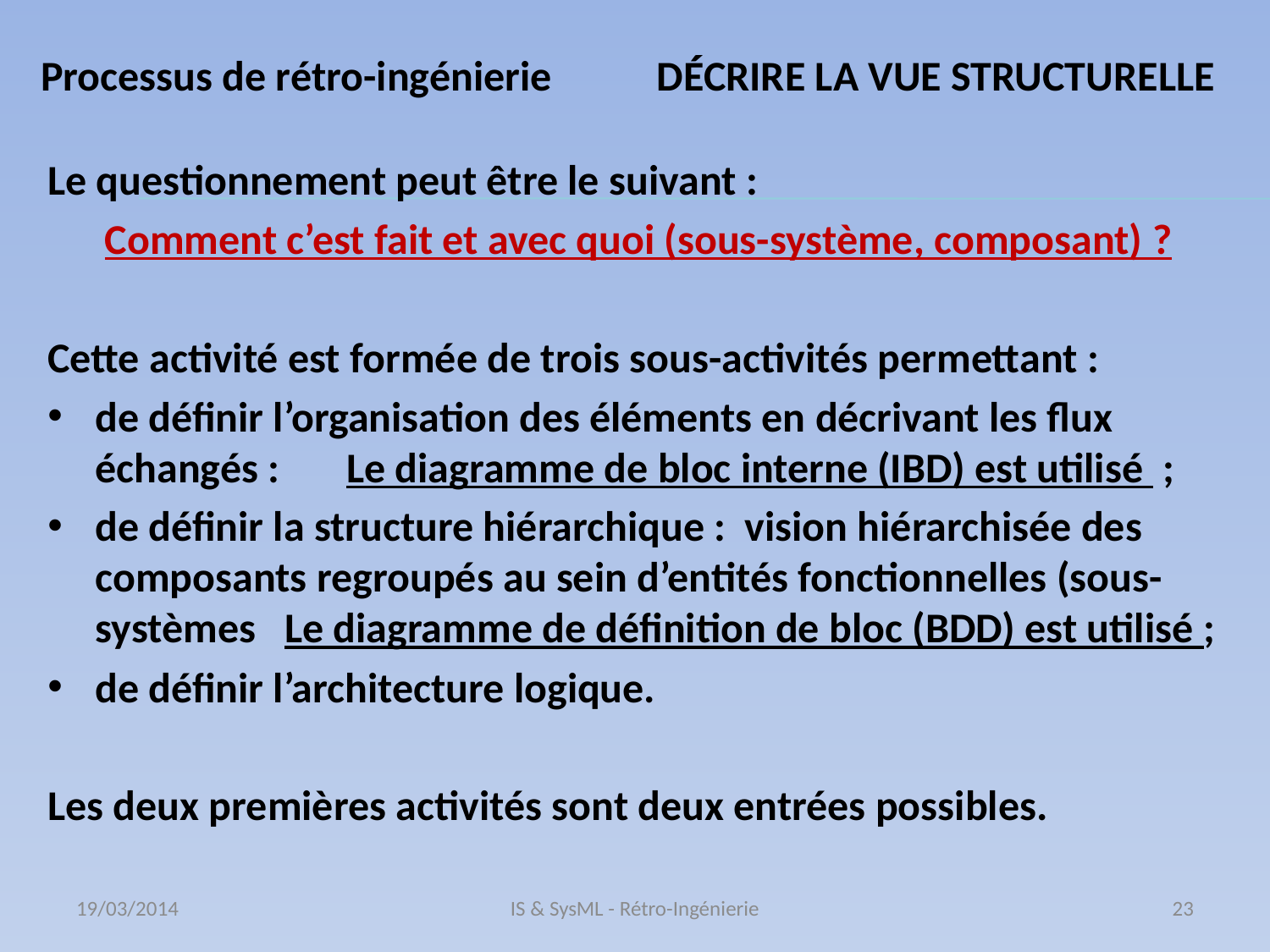

# Processus de rétro-ingénierie           DÉCRIRE la vue structurelle
Le questionnement peut être le suivant :
      Comment c’est fait et avec quoi (sous-système, composant) ?

Cette activité est formée de trois sous-activités permettant :
de définir l’organisation des éléments en décrivant les flux échangés :       Le diagramme de bloc interne (IBD) est utilisé  ;
de définir la structure hiérarchique :  vision hiérarchisée des composants regroupés au sein d’entités fonctionnelles (sous-systèmes   Le diagramme de définition de bloc (BDD) est utilisé ;
de définir l’architecture logique.

Les deux premières activités sont deux entrées possibles.
19/03/2014
IS & SysML - Rétro-Ingénierie
23